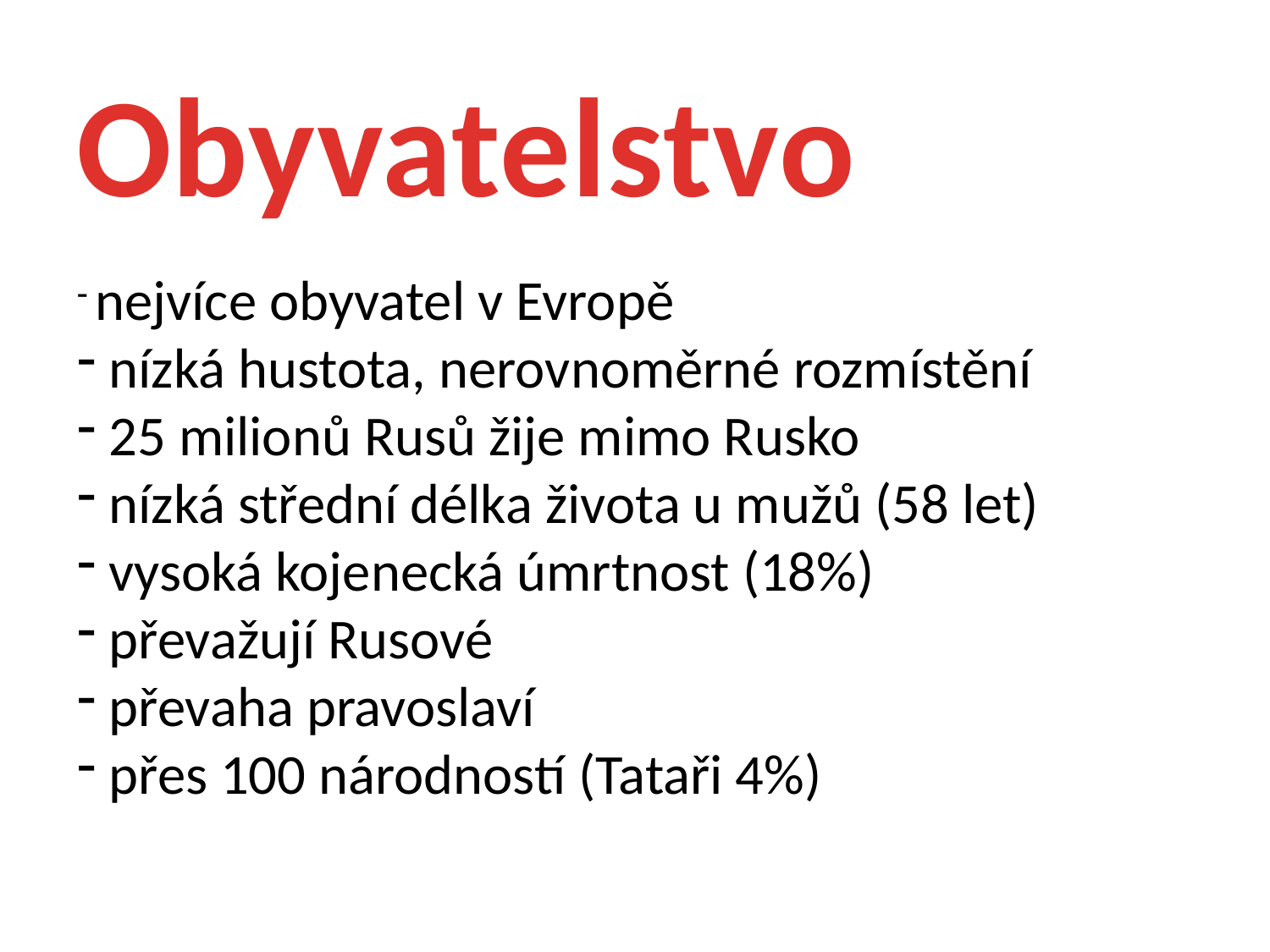

Obyvatelstvo
 nejvíce obyvatel v Evropě
 nízká hustota, nerovnoměrné rozmístění
 25 milionů Rusů žije mimo Rusko
 nízká střední délka života u mužů (58 let)
 vysoká kojenecká úmrtnost (18%)
 převažují Rusové
 převaha pravoslaví
 přes 100 národností (Tataři 4%)